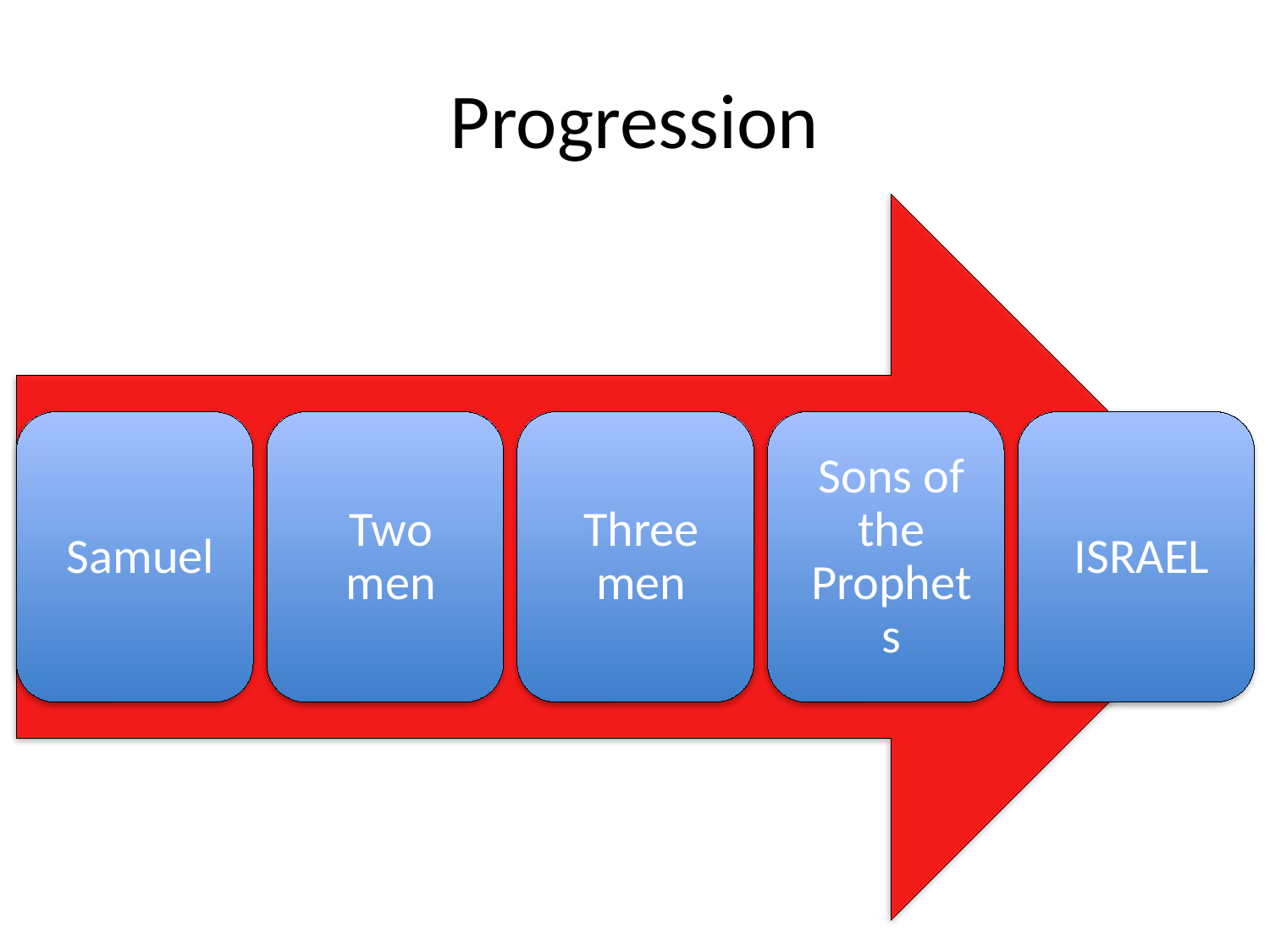

# Progression
Samuel
Two men
Three men
Sons of the Prophets
ISRAEL